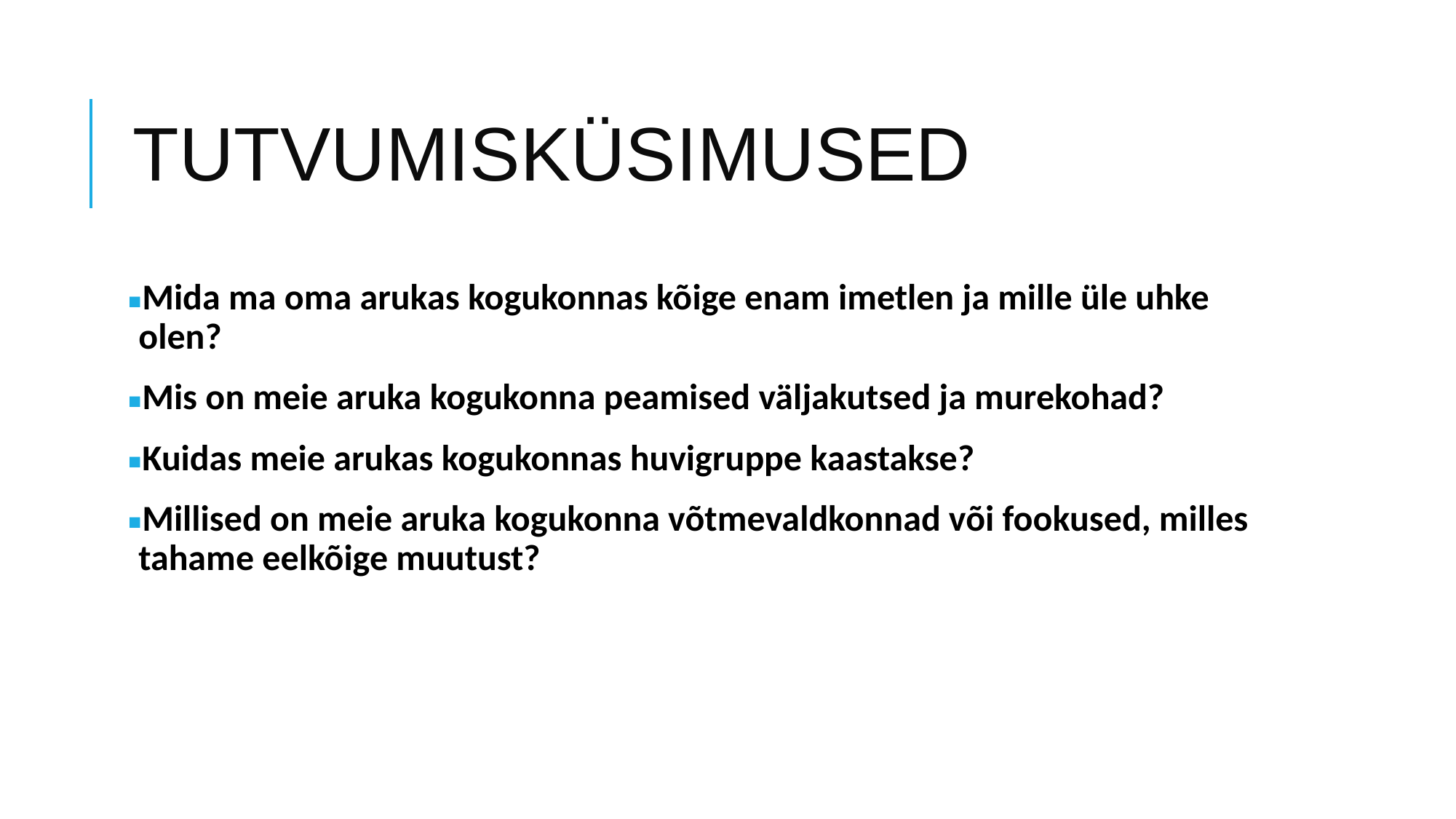

# TUTVUMISKÜSIMUSED
Mida ma oma arukas kogukonnas kõige enam imetlen ja mille üle uhke olen?
Mis on meie aruka kogukonna peamised väljakutsed ja murekohad?
Kuidas meie arukas kogukonnas huvigruppe kaastakse?
Millised on meie aruka kogukonna võtmevaldkonnad või fookused, milles tahame eelkõige muutust?